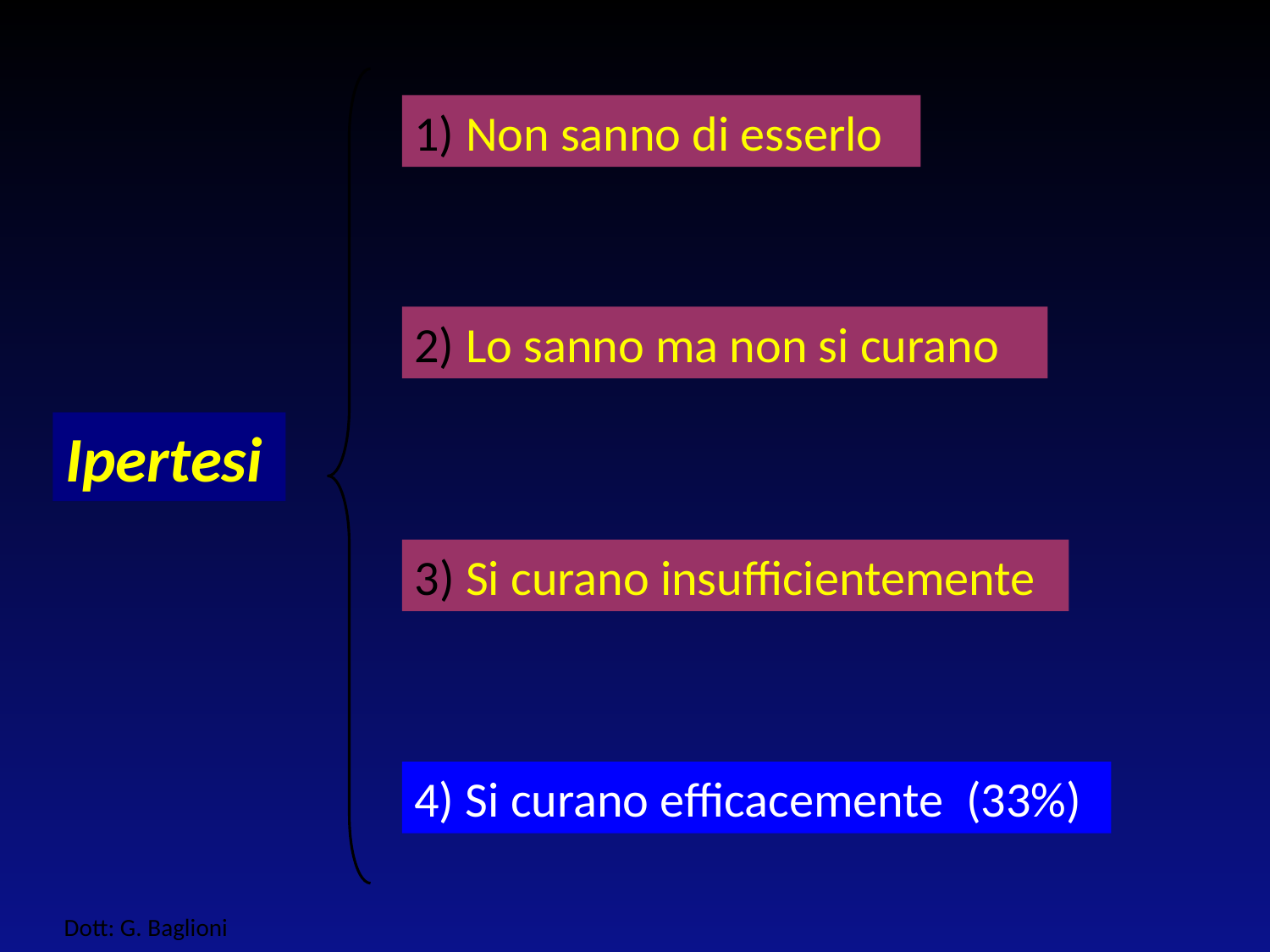

1) Non sanno di esserlo

2) Lo sanno ma non si curano

Ipertesi
3) Si curano insufficientemente

4) Si curano efficacemente  (33%)
Dott: G. Baglioni